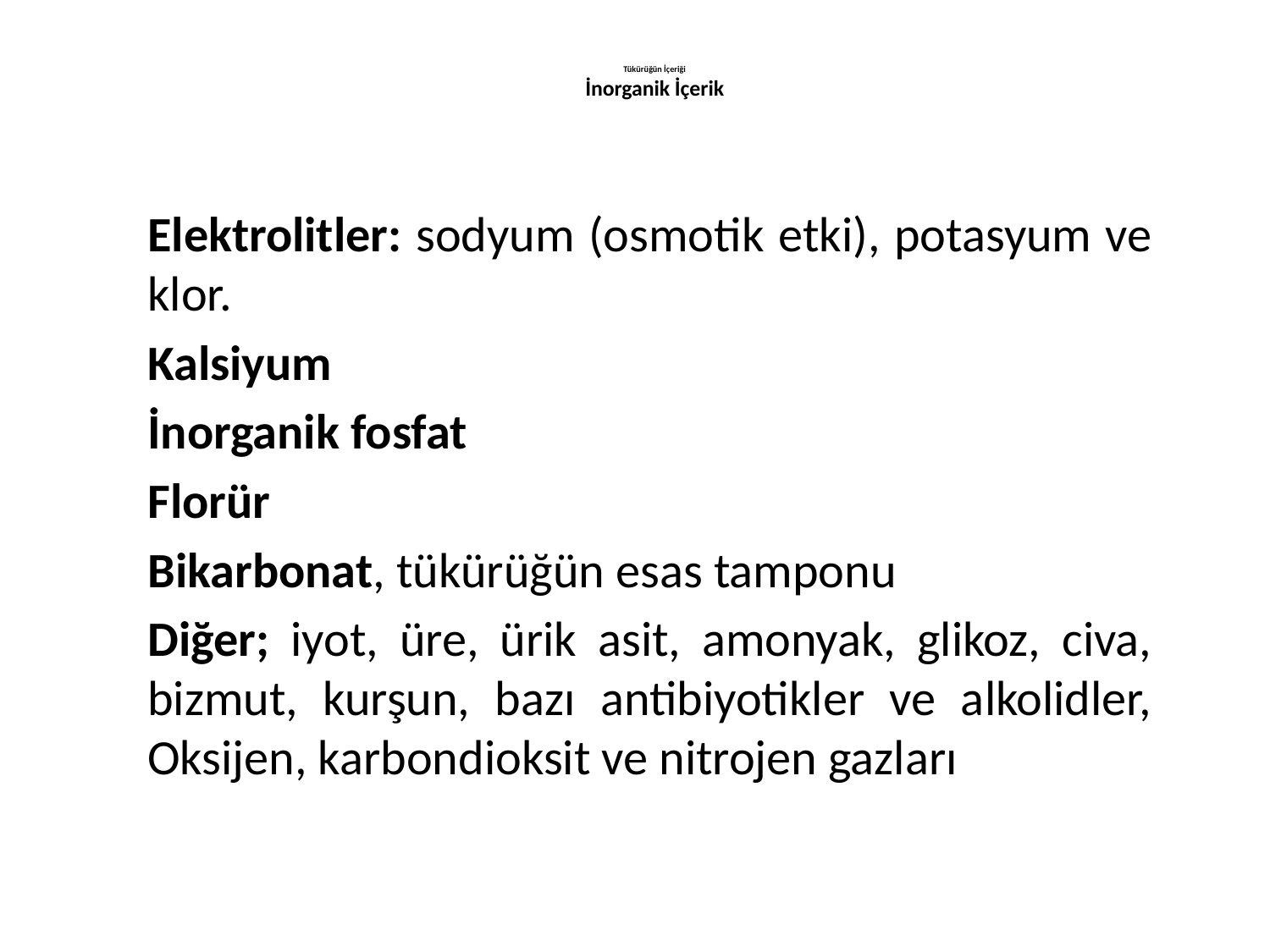

# Tükürüğün İçeriği İnorganik İçerik
Elektrolitler: sodyum (osmotik etki), potasyum ve klor.
Kalsiyum
İnorganik fosfat
Florür
Bikarbonat, tükürüğün esas tamponu
Diğer; iyot, üre, ürik asit, amonyak, glikoz, civa, bizmut, kurşun, bazı antibiyotikler ve alkolidler, Oksijen, karbondioksit ve nitrojen gazları